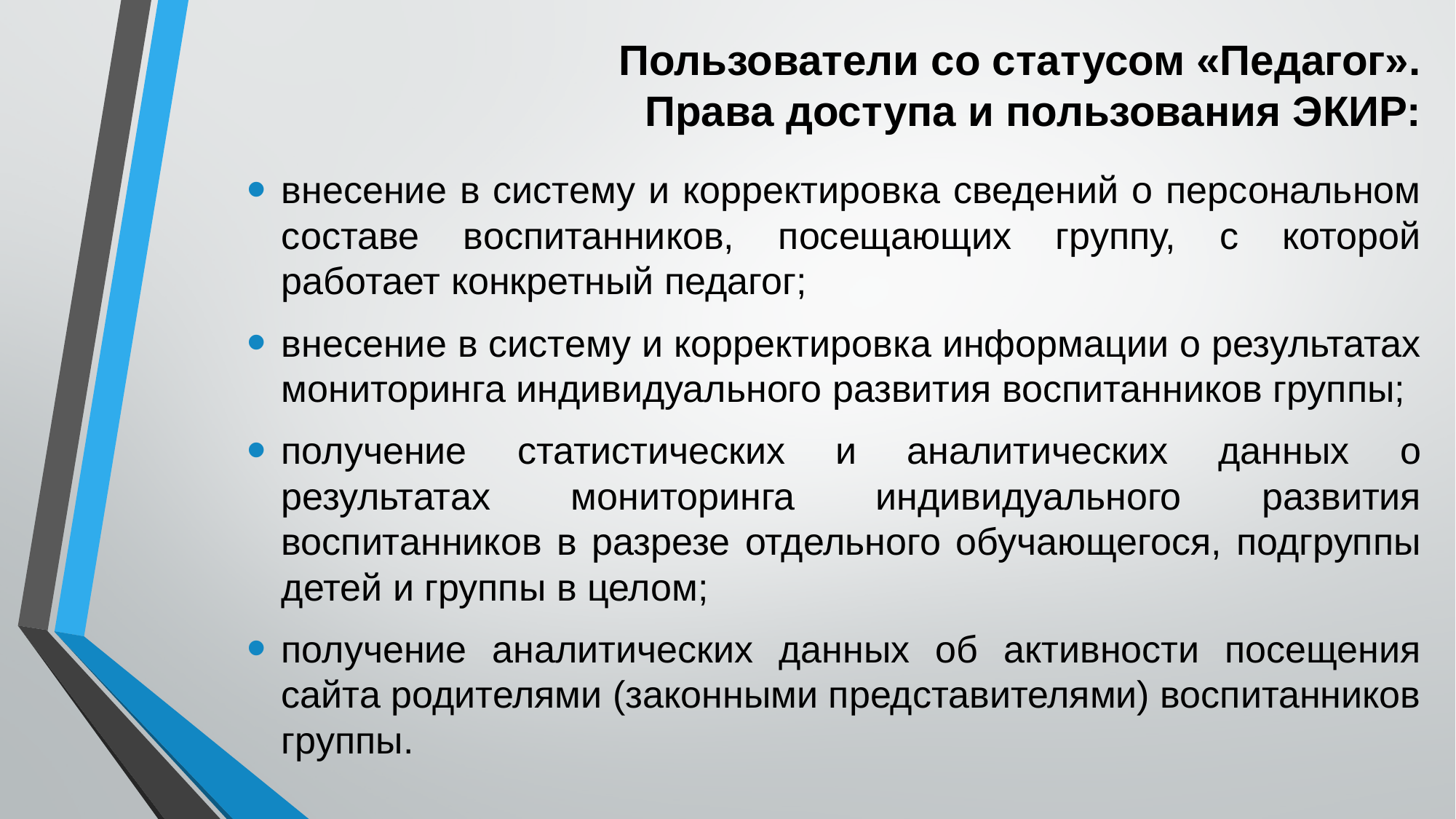

# Пользователи со статусом «Педагог». Права доступа и пользования ЭКИР:
внесение в систему и корректировка сведений о персональном составе воспитанников, посещающих группу, с которой работает конкретный педагог;
внесение в систему и корректировка информации о результатах мониторинга индивидуального развития воспитанников группы;
получение статистических и аналитических данных о результатах мониторинга индивидуального развития воспитанников в разрезе отдельного обучающегося, подгруппы детей и группы в целом;
получение аналитических данных об активности посещения сайта родителями (законными представителями) воспитанников группы.